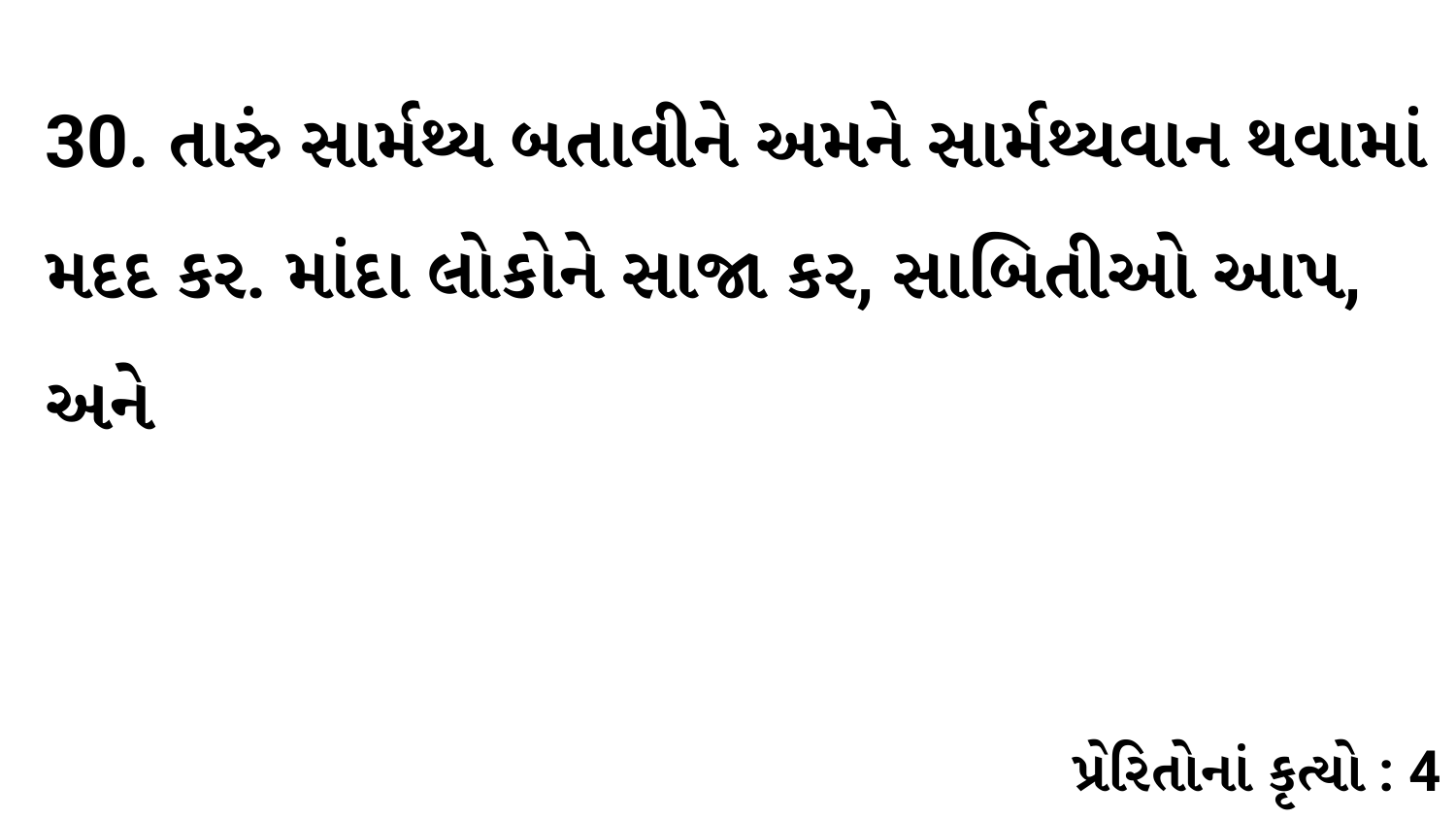

30. તારું સાર્મથ્ય બતાવીને અમને સાર્મથ્યવાન થવામાં મદદ કર. માંદા લોકોને સાજા કર, સાબિતીઓ આપ, અને
પ્રેરિતોનાં કૃત્યો : 4